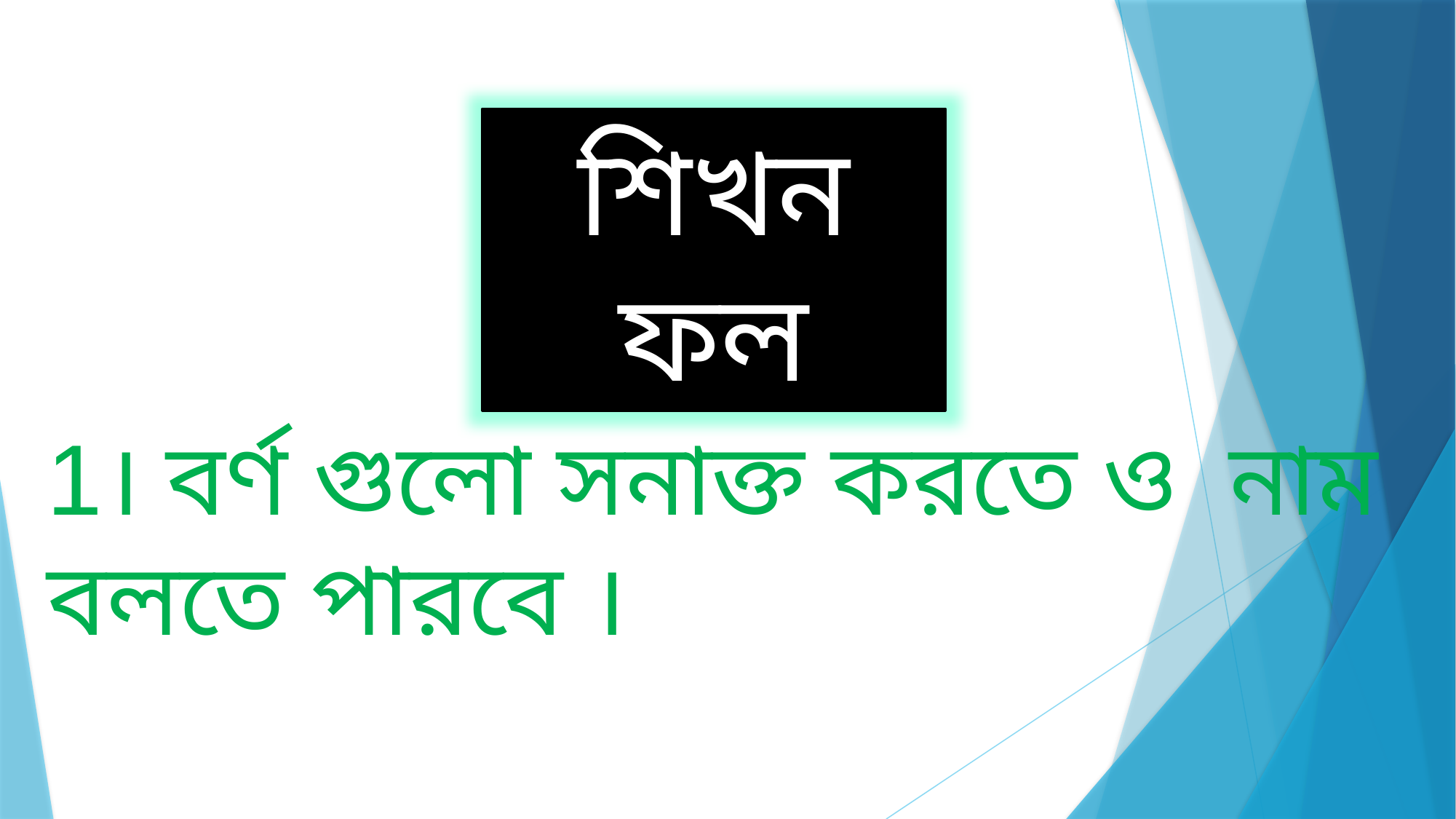

শিখন ফল
1। বর্ণ গুলো সনাক্ত করতে ও  নাম বলতে পারবে ।